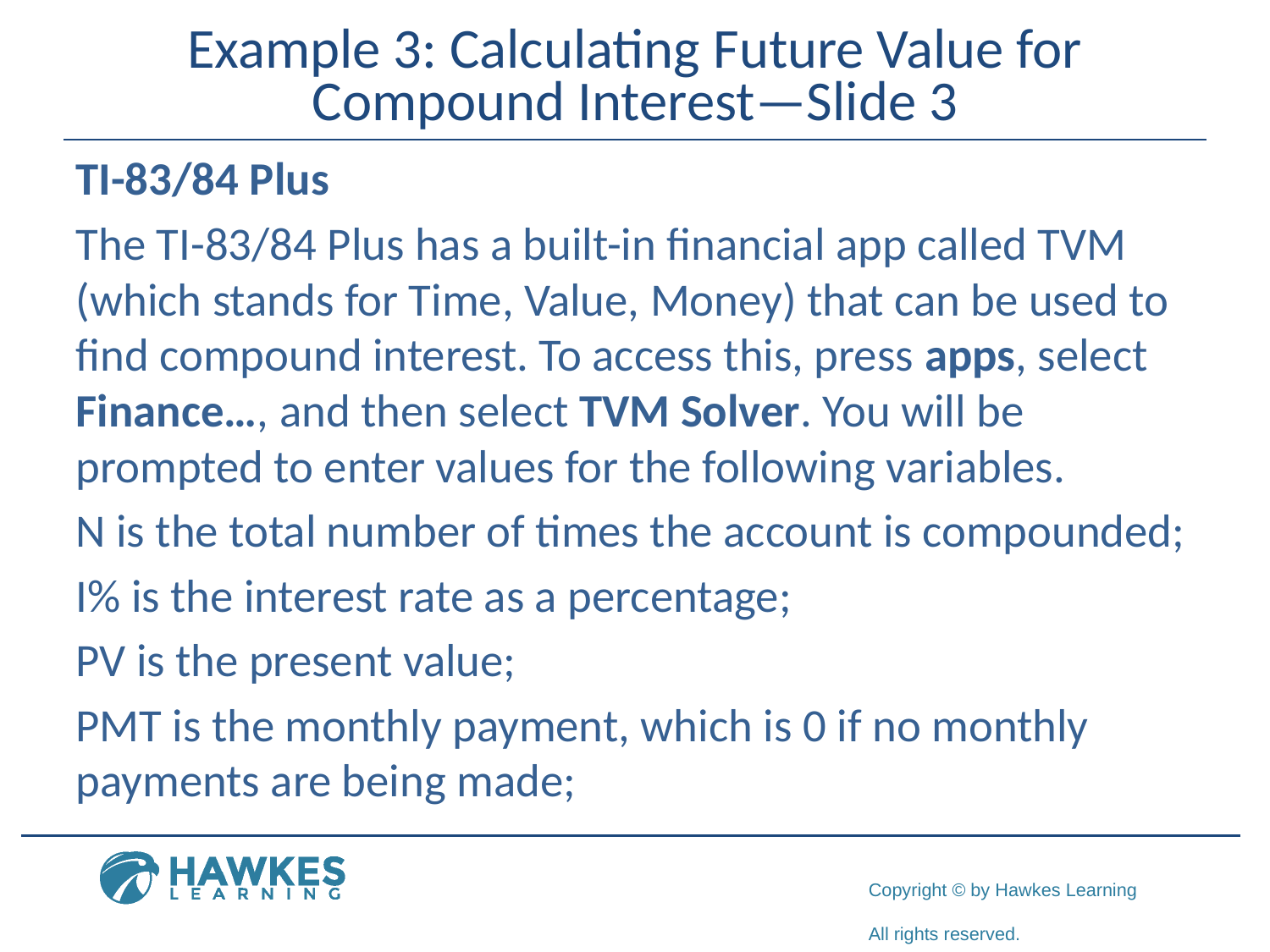

# Example 3: Calculating Future Value for Compound Interest—Slide 3
TI-83/84 Plus
The TI-83/84 Plus has a built-in financial app called TVM (which stands for Time, Value, Money) that can be used to find compound interest. To access this, press apps, select Finance…, and then select TVM Solver. You will be prompted to enter values for the following variables.
N is the total number of times the account is compounded;
I% is the interest rate as a percentage;
PV is the present value;
PMT is the monthly payment, which is 0 if no monthly payments are being made;